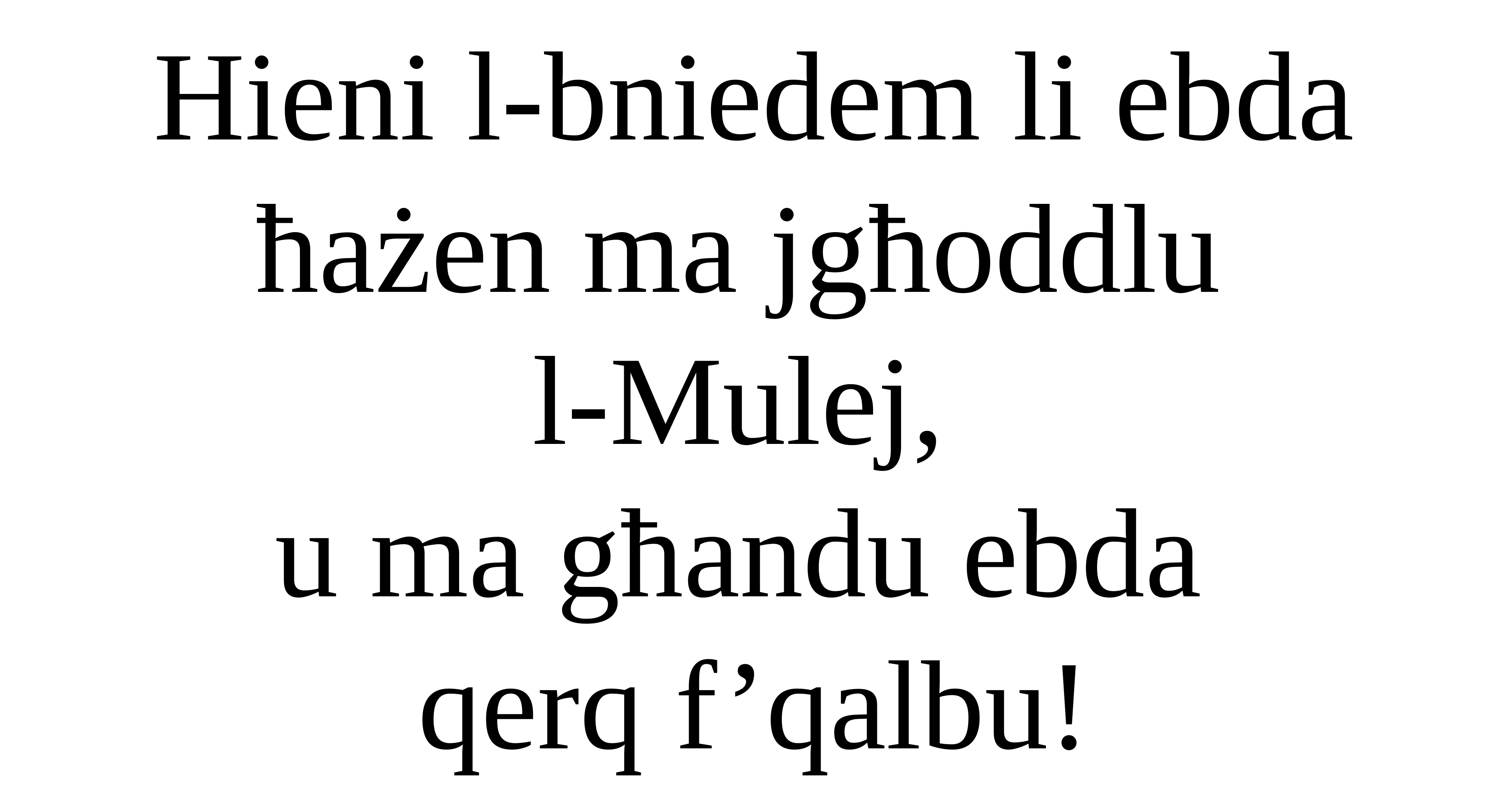

Hieni l-bniedem li ebda ħażen ma jgħoddlu
l-Mulej,
u ma għandu ebda
qerq f’qalbu!